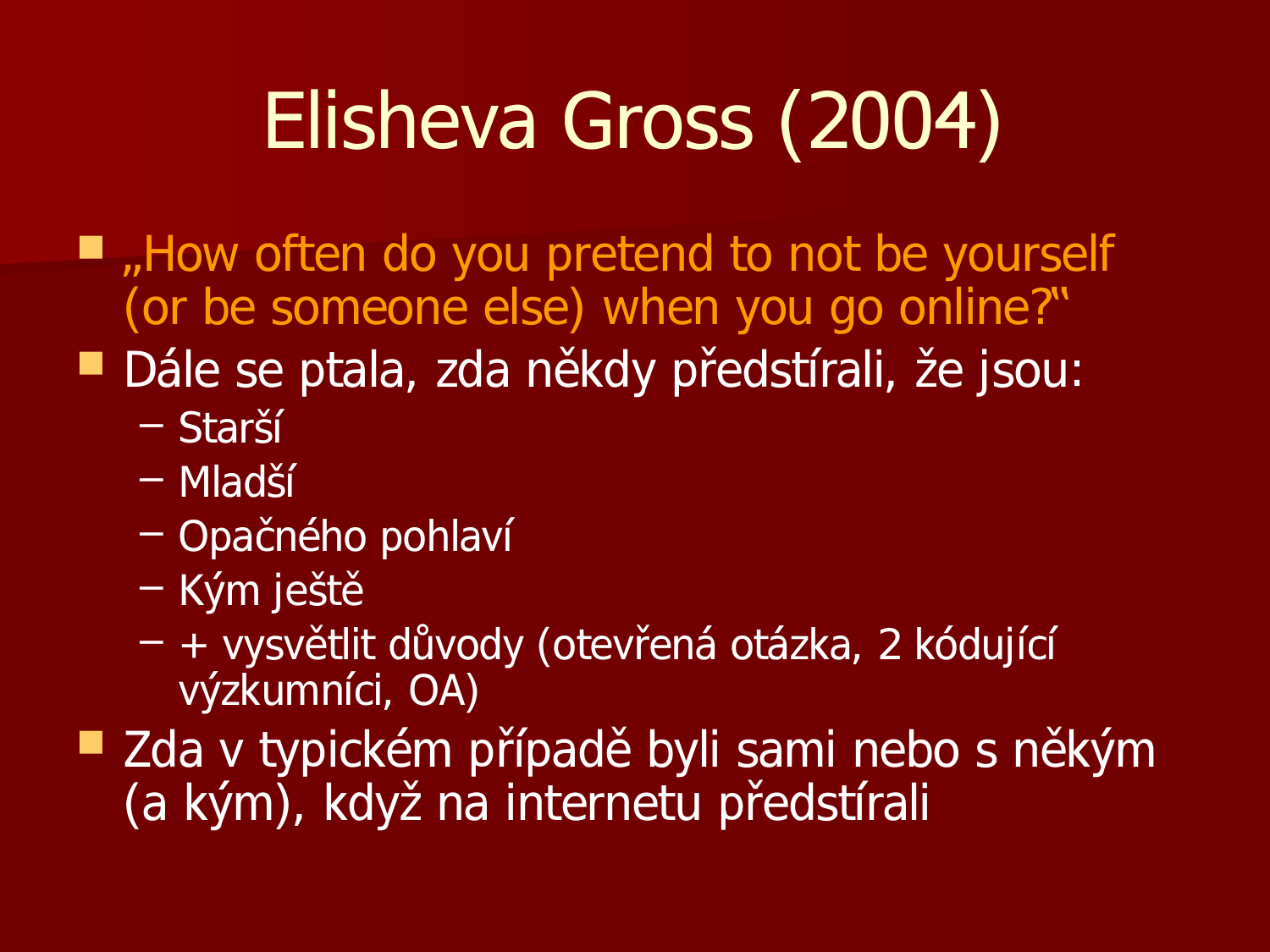

# Elisheva Gross (2004)
„How often do you pretend to not be yourself (or be someone else) when you go online?“
Dále se ptala, zda někdy předstírali, že jsou:
Starší
Mladší
Opačného pohlaví
Kým ještě
+ vysvětlit důvody (otevřená otázka, 2 kódující výzkumníci, OA)
Zda v typickém případě byli sami nebo s někým (a kým), když na internetu předstírali